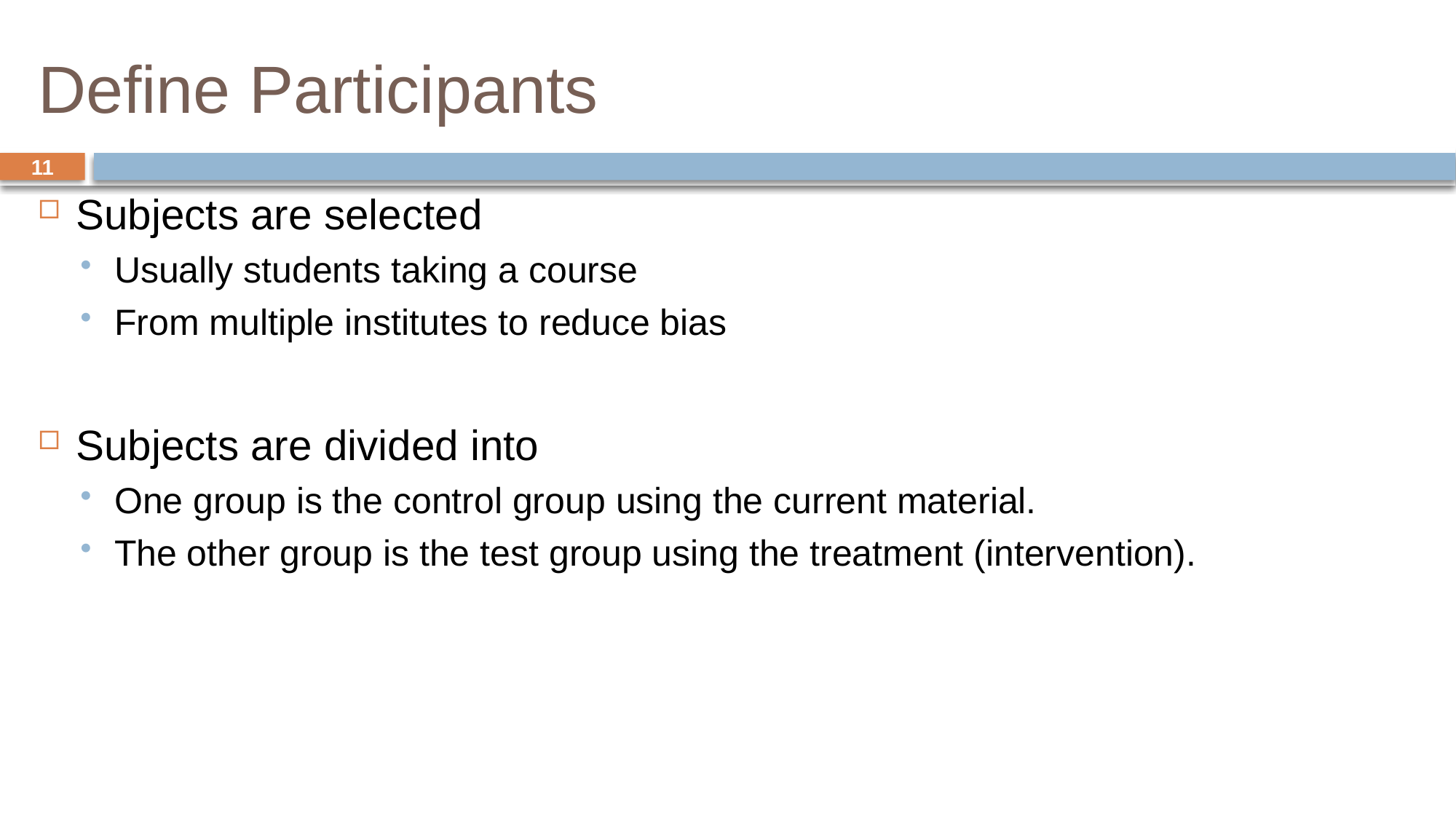

# Define Participants
11
Subjects are selected
Usually students taking a course
From multiple institutes to reduce bias

Subjects are divided into
One group is the control group using the current material.
The other group is the test group using the treatment (intervention).